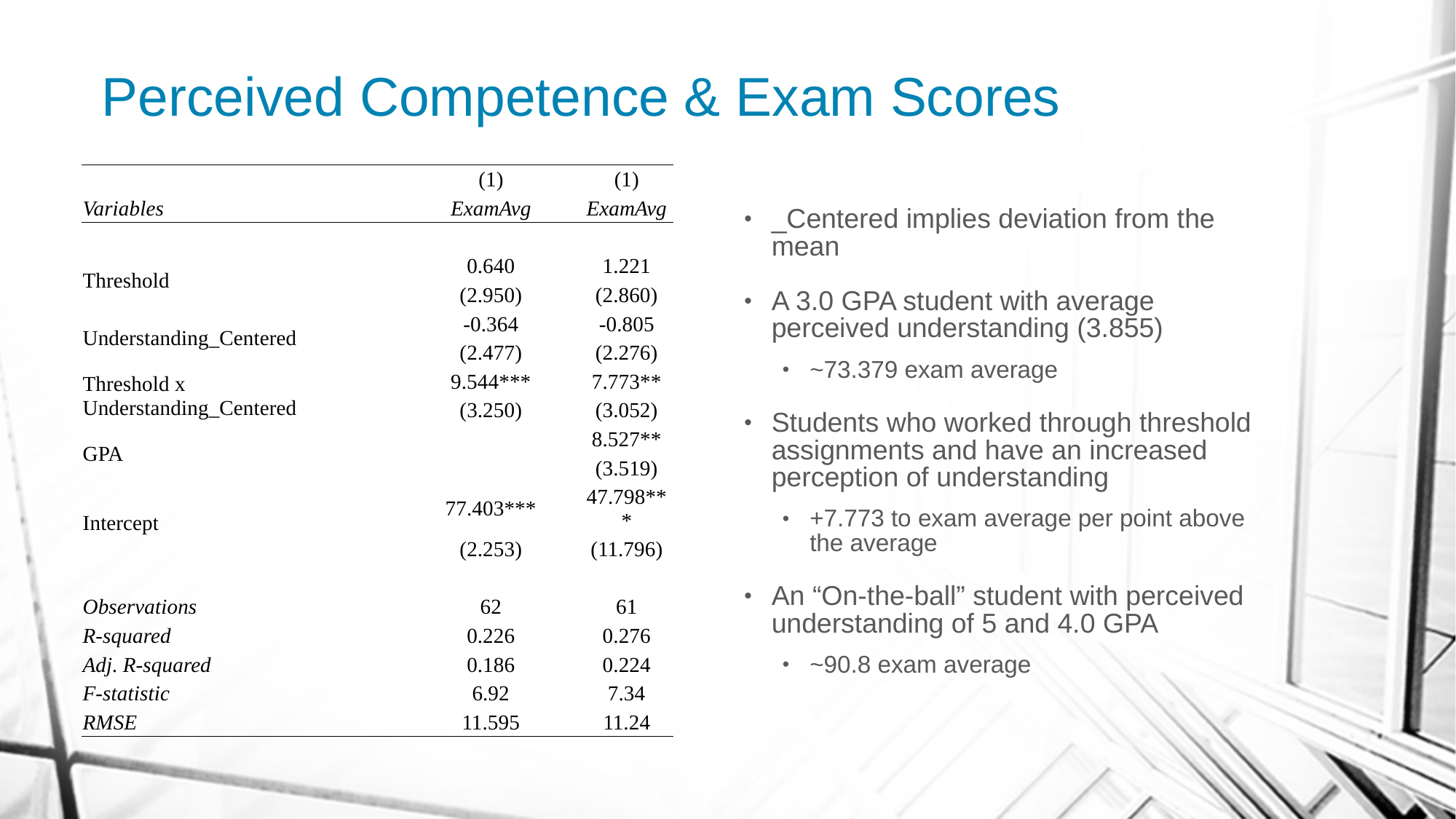

# Perceived Competence & Exam Scores
|  | (1) | (1) |
| --- | --- | --- |
| Variables | ExamAvg | ExamAvg |
|  |  |  |
| Threshold | 0.640 | 1.221 |
|  | (2.950) | (2.860) |
| Understanding\_Centered | -0.364 | -0.805 |
|  | (2.477) | (2.276) |
| Threshold x Understanding\_Centered | 9.544\*\*\* | 7.773\*\* |
|  | (3.250) | (3.052) |
| GPA |  | 8.527\*\* |
|  |  | (3.519) |
| Intercept | 77.403\*\*\* | 47.798\*\*\* |
|  | (2.253) | (11.796) |
|  |  |  |
| Observations | 62 | 61 |
| R-squared | 0.226 | 0.276 |
| Adj. R-squared | 0.186 | 0.224 |
| F-statistic | 6.92 | 7.34 |
| RMSE | 11.595 | 11.24 |
_Centered implies deviation from the mean
A 3.0 GPA student with average perceived understanding (3.855)
~73.379 exam average
Students who worked through threshold assignments and have an increased perception of understanding
+7.773 to exam average per point above the average
An “On-the-ball” student with perceived understanding of 5 and 4.0 GPA
~90.8 exam average